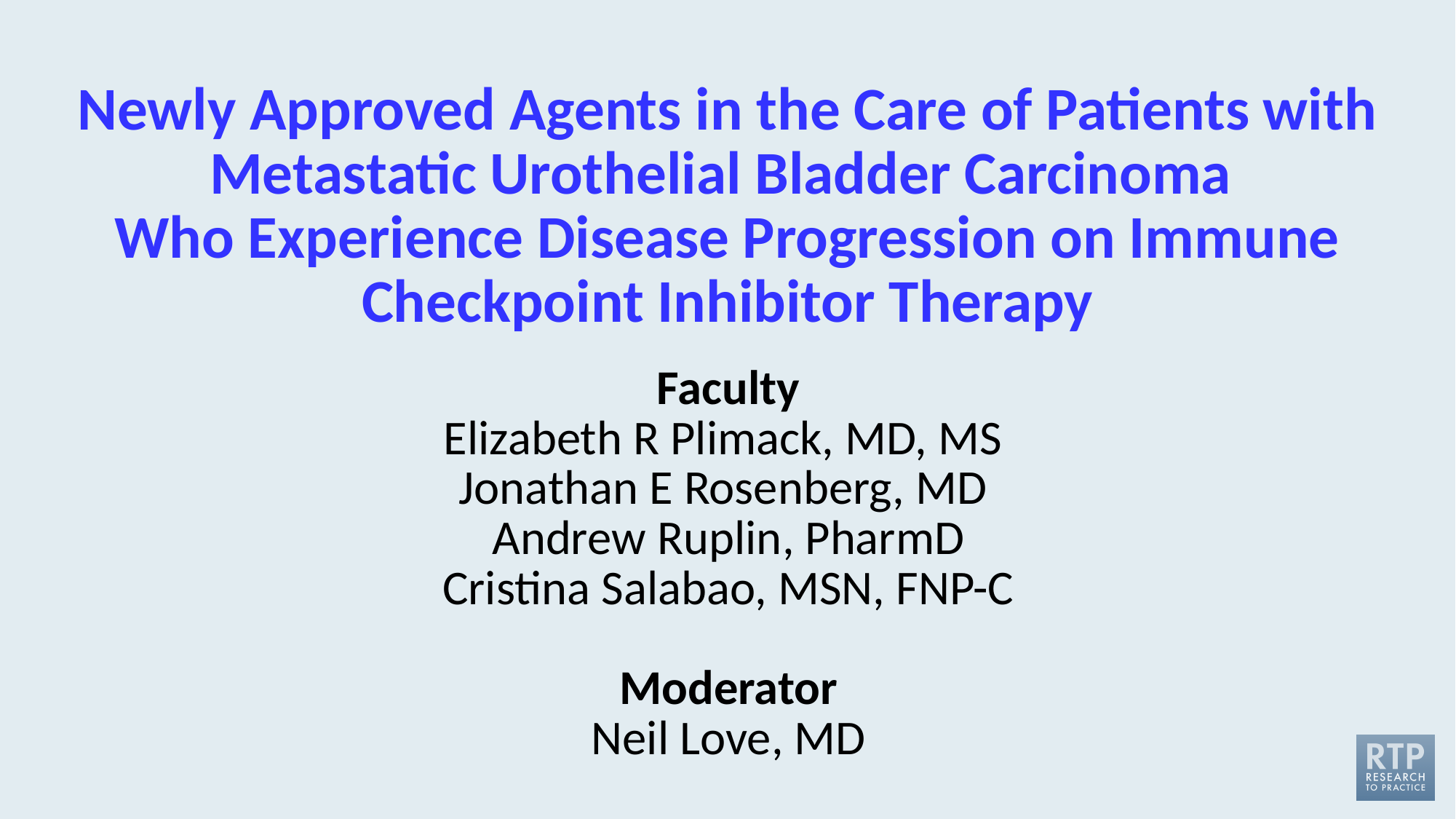

# Newly Approved Agents in the Care of Patients with Metastatic Urothelial Bladder Carcinoma Who Experience Disease Progression on Immune Checkpoint Inhibitor Therapy
Faculty
Elizabeth R Plimack, MD, MS
Jonathan E Rosenberg, MD
Andrew Ruplin, PharmD
Cristina Salabao, MSN, FNP-C

Moderator
Neil Love, MD